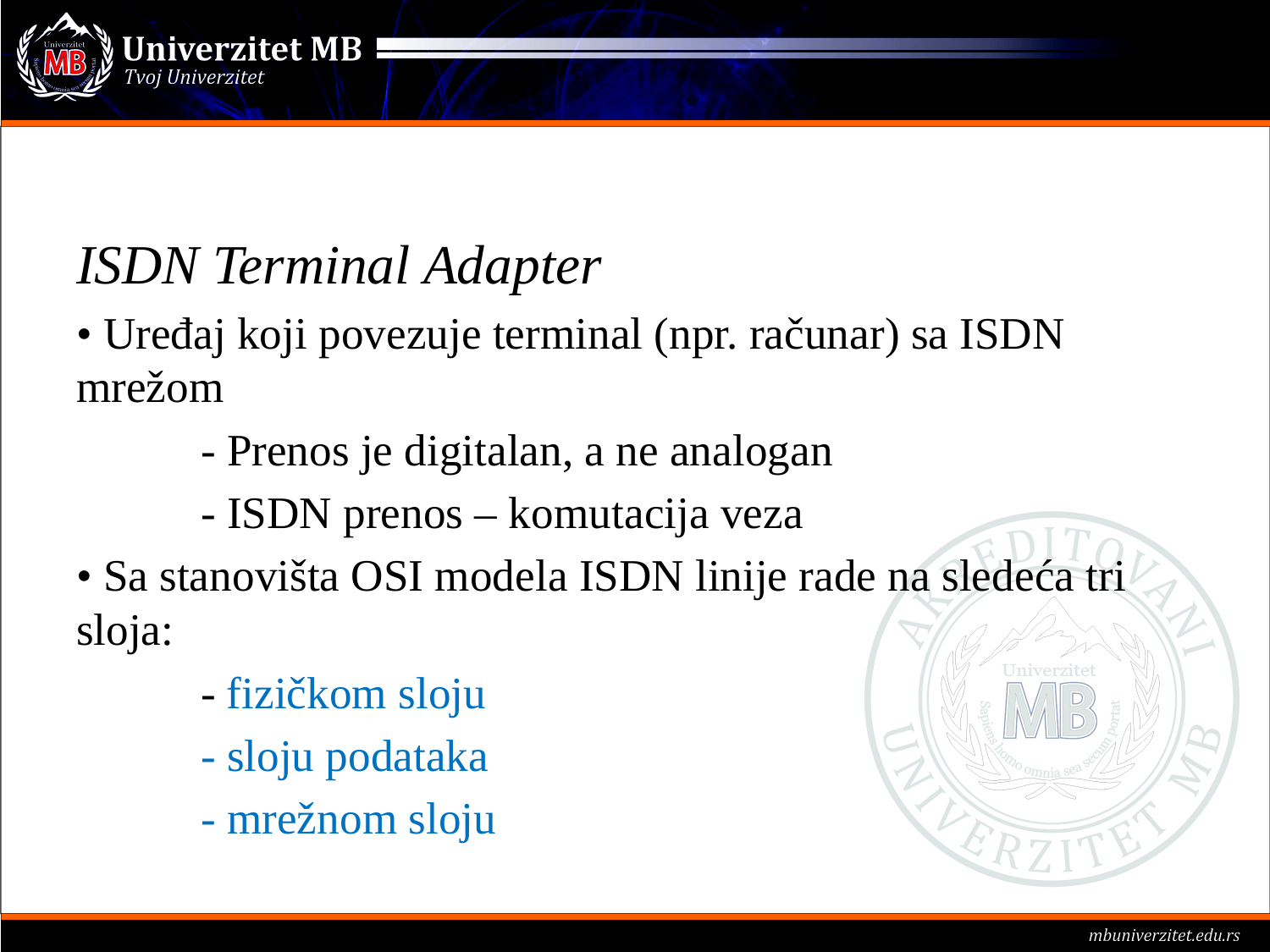

#
ISDN Terminal Adapter
• Uređaj koji povezuje terminal (npr. računar) sa ISDN mrežom
	- Prenos je digitalan, a ne analogan
	- ISDN prenos – komutacija veza
• Sa stanovišta OSI modela ISDN linije rade na sledeća tri sloja:
	- fizičkom sloju
	- sloju podataka
	- mrežnom sloju